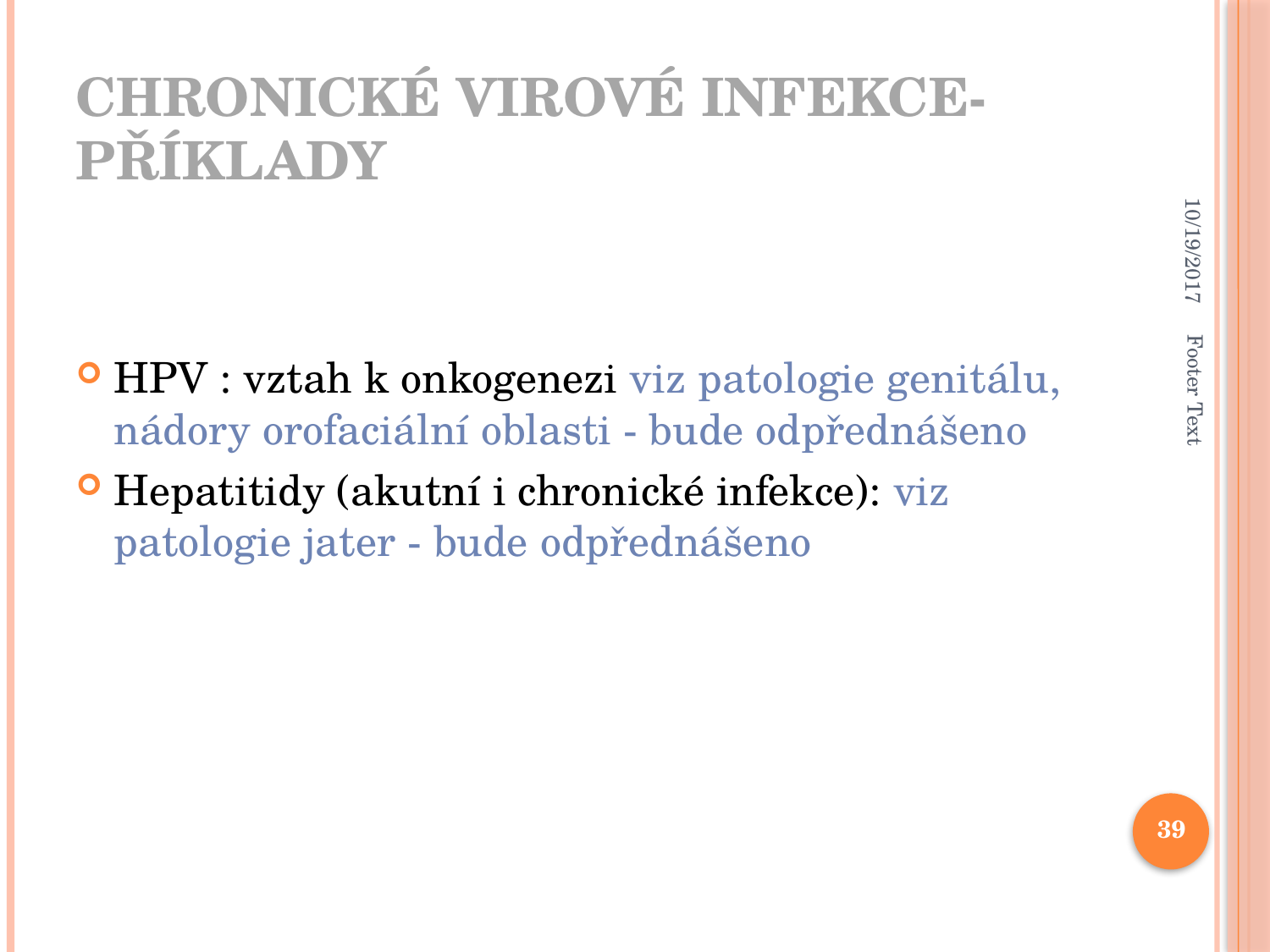

# Chronické virové infekce- příklady
10/19/2017

HPV : vztah k onkogenezi viz patologie genitálu, nádory orofaciální oblasti - bude odpřednášeno
Hepatitidy (akutní i chronické infekce): viz patologie jater - bude odpřednášeno
Footer Text
39